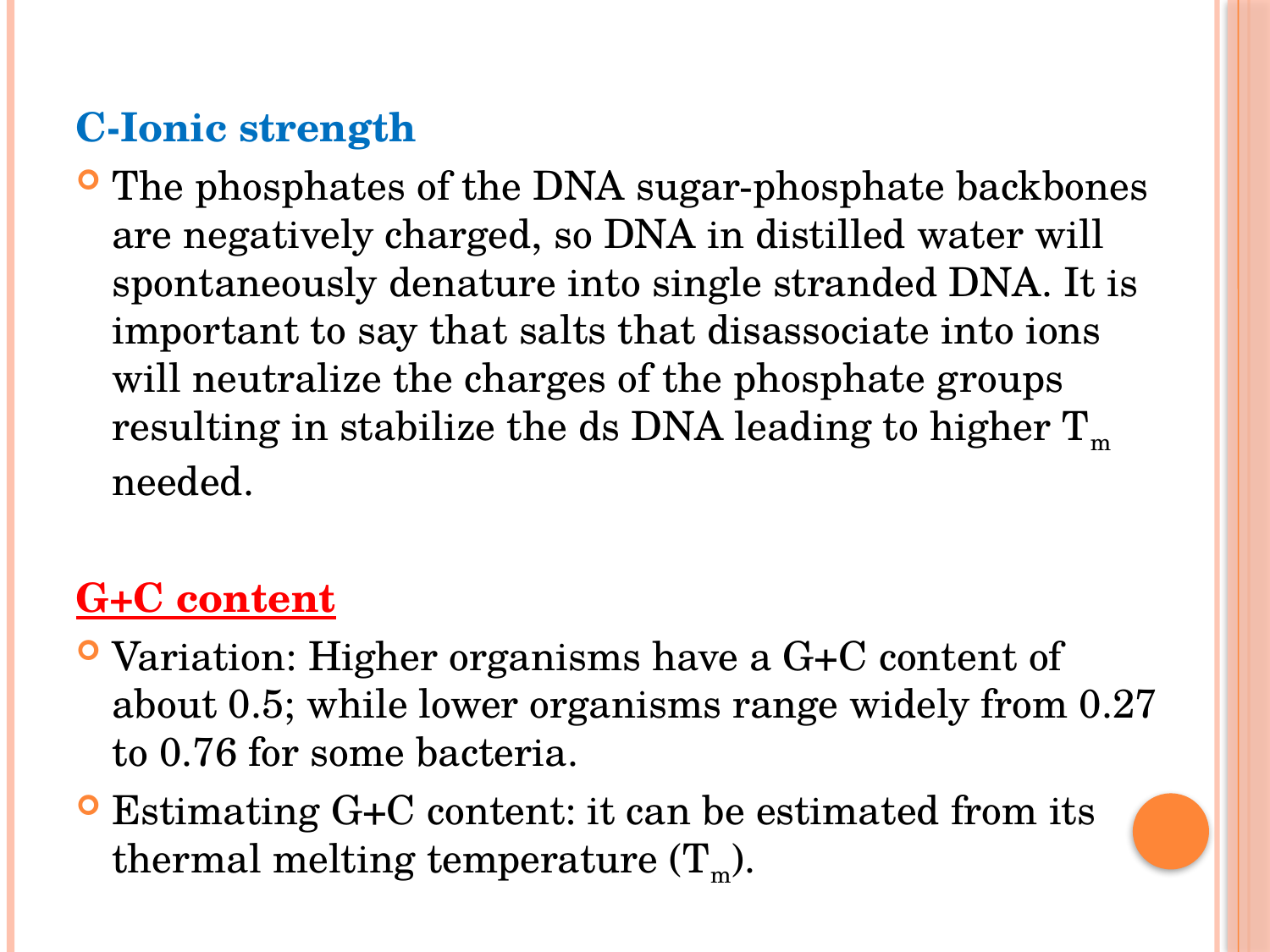

C-Ionic strength
The phosphates of the DNA sugar-phosphate backbones are negatively charged, so DNA in distilled water will spontaneously denature into single stranded DNA. It is important to say that salts that disassociate into ions will neutralize the charges of the phosphate groups resulting in stabilize the ds DNA leading to higher Tm needed.

G+C content
Variation: Higher organisms have a G+C content of about 0.5; while lower organisms range widely from 0.27 to 0.76 for some bacteria.
Estimating G+C content: it can be estimated from its thermal melting temperature (Tm).